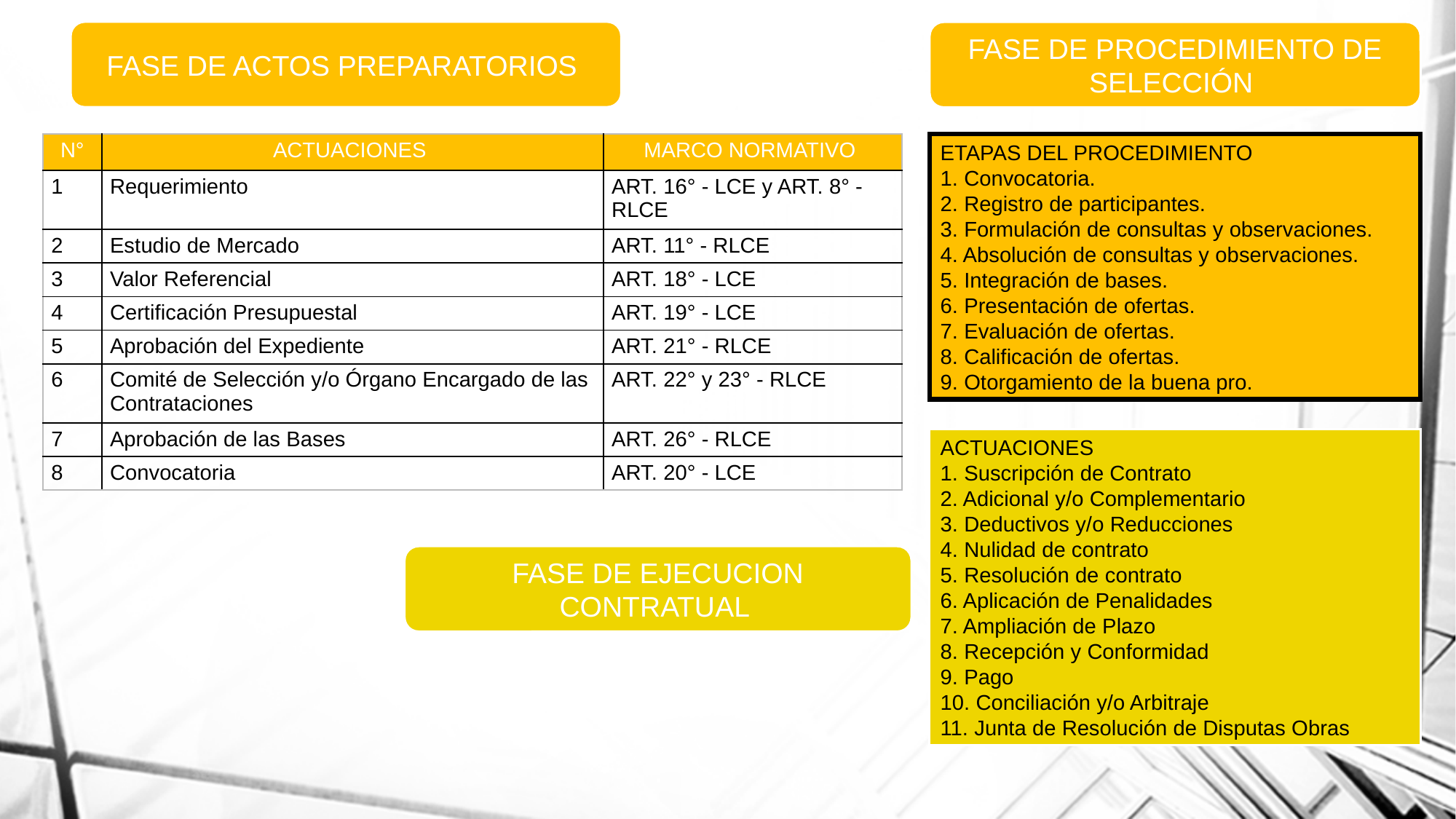

FASE DE ACTOS PREPARATORIOS
FASE DE PROCEDIMIENTO DE SELECCIÓN
| N° | ACTUACIONES | MARCO NORMATIVO |
| --- | --- | --- |
| 1 | Requerimiento | ART. 16° - LCE y ART. 8° - RLCE |
| 2 | Estudio de Mercado | ART. 11° - RLCE |
| 3 | Valor Referencial | ART. 18° - LCE |
| 4 | Certificación Presupuestal | ART. 19° - LCE |
| 5 | Aprobación del Expediente | ART. 21° - RLCE |
| 6 | Comité de Selección y/o Órgano Encargado de las Contrataciones | ART. 22° y 23° - RLCE |
| 7 | Aprobación de las Bases | ART. 26° - RLCE |
| 8 | Convocatoria | ART. 20° - LCE |
ETAPAS DEL PROCEDIMIENTO
1. Convocatoria.
2. Registro de participantes.
3. Formulación de consultas y observaciones.
4. Absolución de consultas y observaciones.
5. Integración de bases.
6. Presentación de ofertas.
7. Evaluación de ofertas.
8. Calificación de ofertas.
9. Otorgamiento de la buena pro.
ACTUACIONES
1. Suscripción de Contrato
2. Adicional y/o Complementario
3. Deductivos y/o Reducciones
4. Nulidad de contrato
5. Resolución de contrato
6. Aplicación de Penalidades
7. Ampliación de Plazo
8. Recepción y Conformidad
9. Pago
10. Conciliación y/o Arbitraje
11. Junta de Resolución de Disputas Obras
FASE DE EJECUCION CONTRATUAL